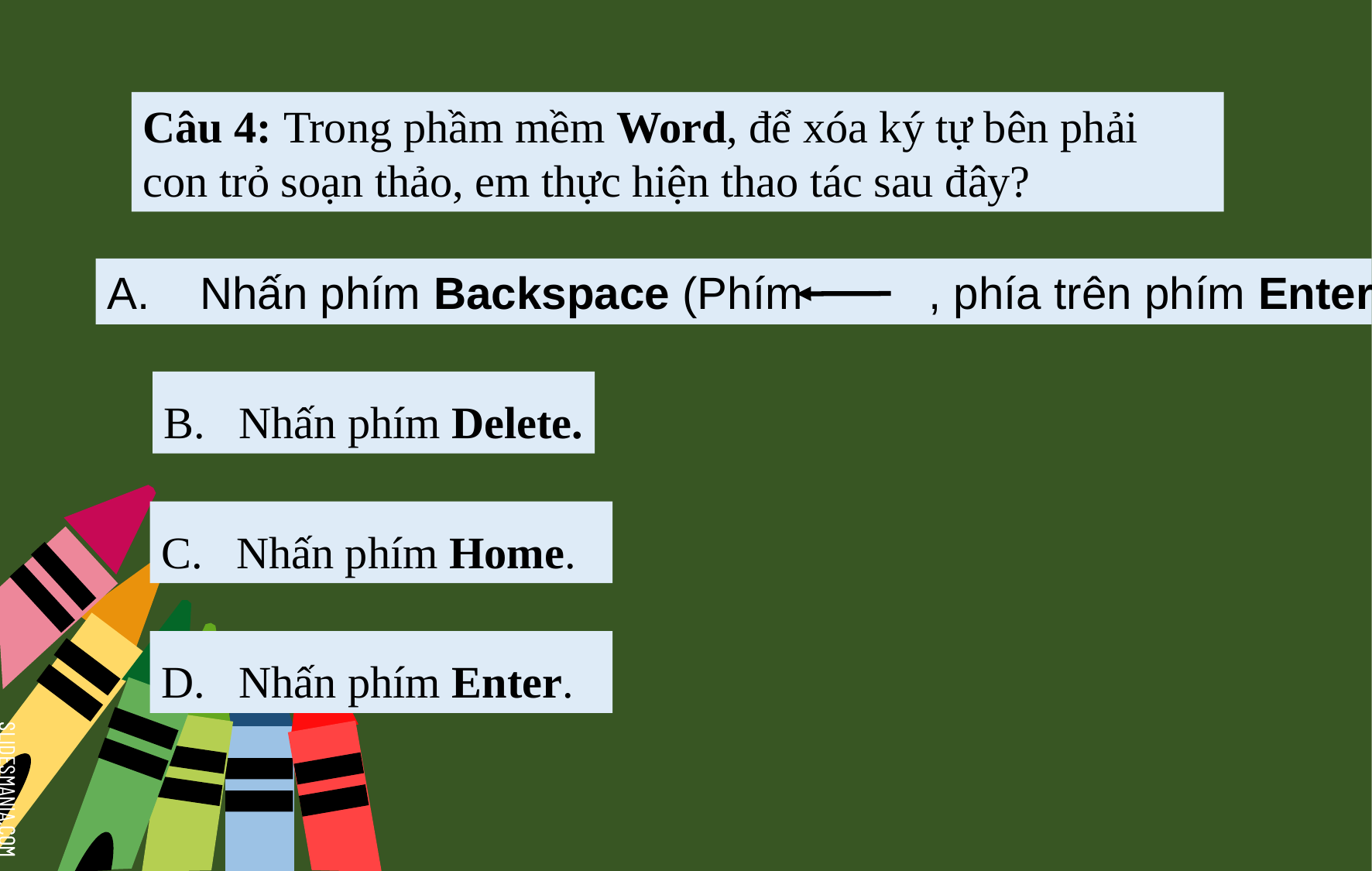

Câu 4: Trong phầm mềm Word, để xóa ký tự bên phải con trỏ soạn thảo, em thực hiện thao tác sau đây?
A.    Nhấn phím Backspace (Phím          , phía trên phím Enter).

B.   Nhấn phím Delete.
C.   Nhấn phím Home.
D.   Nhấn phím Enter.